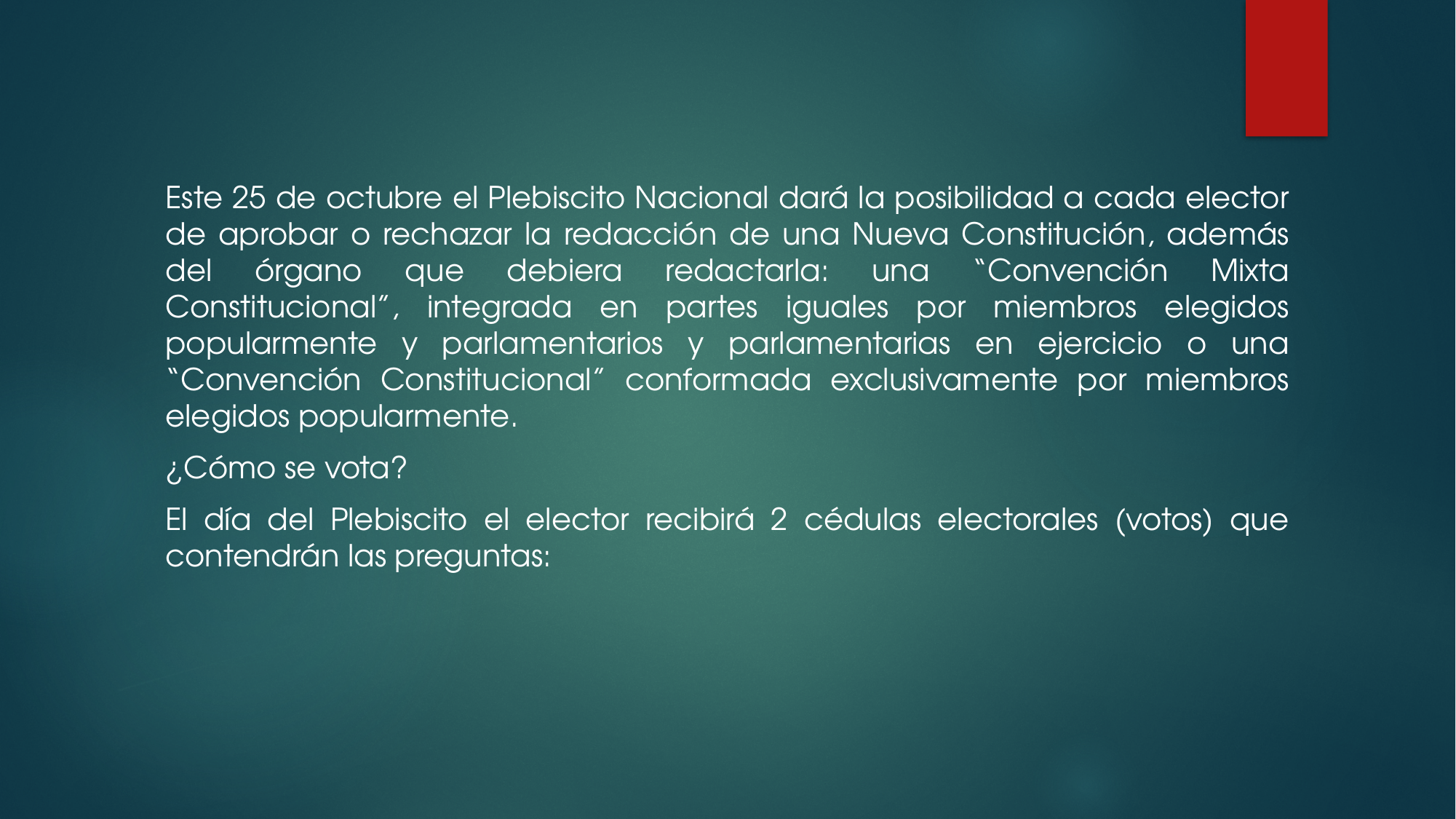

Este 25 de octubre el Plebiscito Nacional dará la posibilidad a cada elector de aprobar o rechazar la redacción de una Nueva Constitución, además del órgano que debiera redactarla: una “Convención Mixta Constitucional”, integrada en partes iguales por miembros elegidos popularmente y parlamentarios y parlamentarias en ejercicio o una “Convención Constitucional” conformada exclusivamente por miembros elegidos popularmente.
¿Cómo se vota?
El día del Plebiscito el elector recibirá 2 cédulas electorales (votos) que contendrán las preguntas: